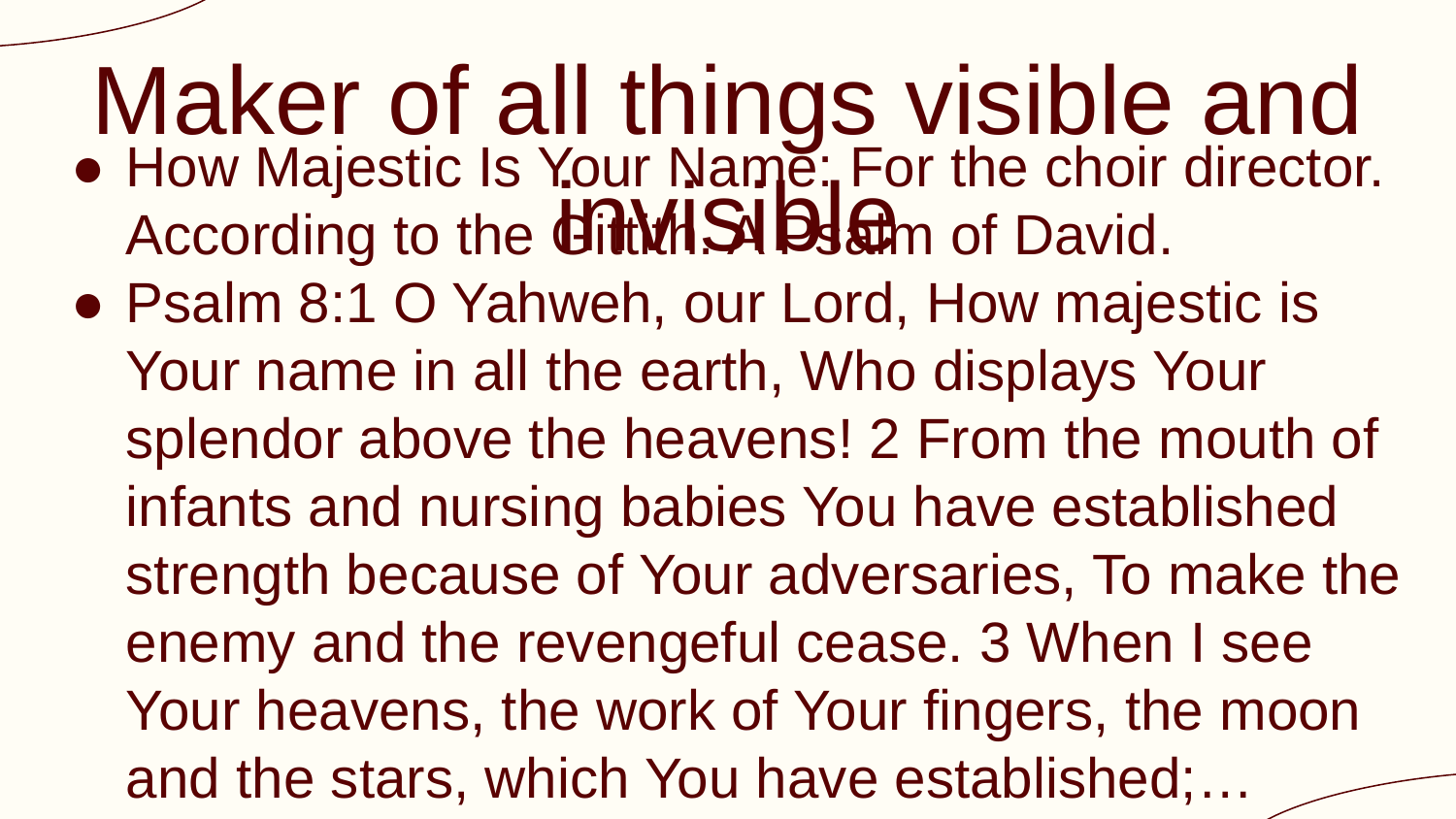

# Maker of all things visible and invisible
How Majestic Is Your Name: For the choir director. According to the Gittith. A Psalm of David.
Psalm 8:1 O Yahweh, our Lord, How majestic is Your name in all the earth, Who displays Your splendor above the heavens! 2 From the mouth of infants and nursing babies You have established strength because of Your adversaries, To make the enemy and the revengeful cease. 3 When I see Your heavens, the work of Your fingers, the moon and the stars, which You have established;…